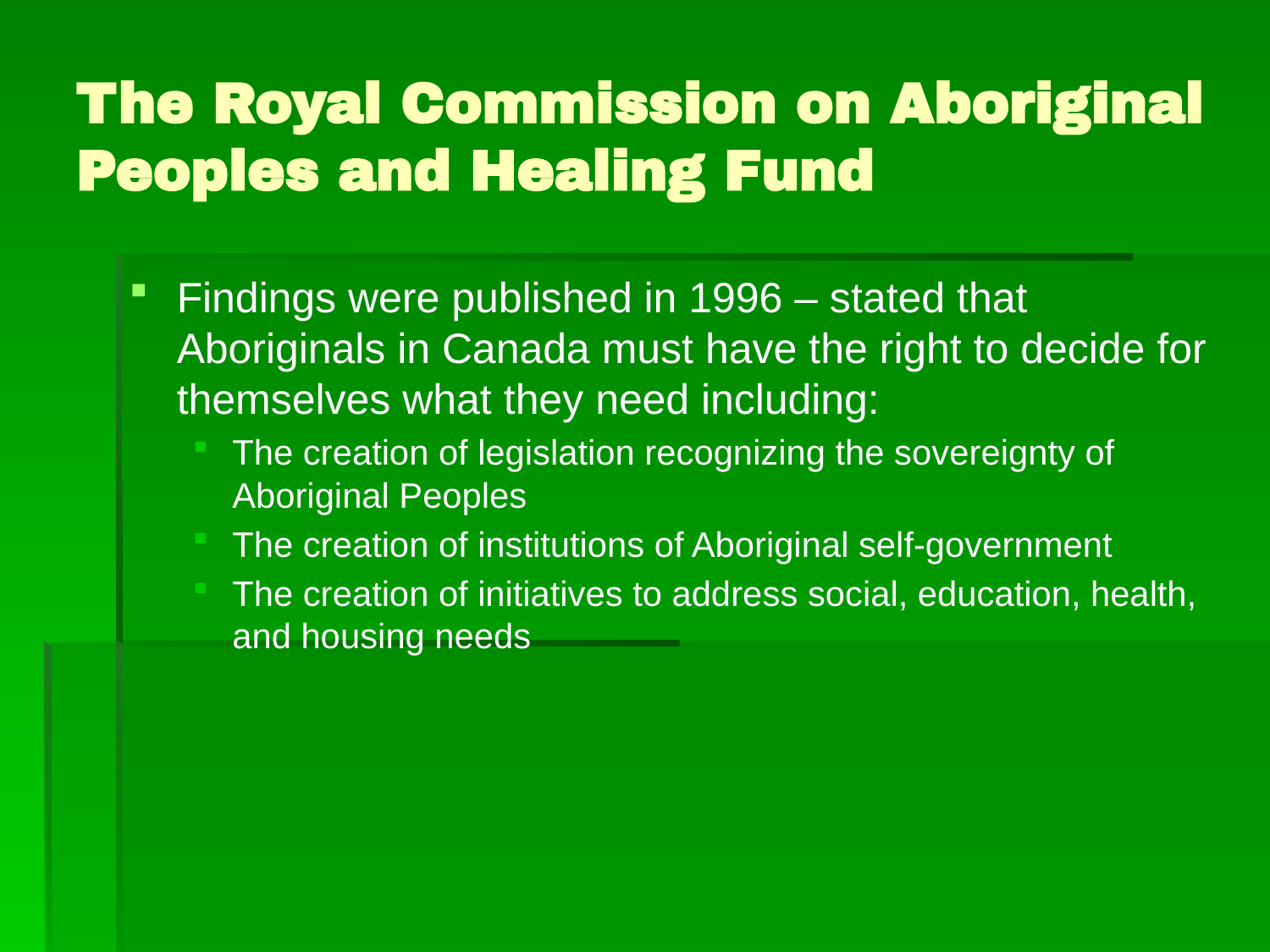

# The Royal Commission on Aboriginal Peoples and Healing Fund
Findings were published in 1996 – stated that Aboriginals in Canada must have the right to decide for themselves what they need including:
The creation of legislation recognizing the sovereignty of Aboriginal Peoples
The creation of institutions of Aboriginal self-government
The creation of initiatives to address social, education, health, and housing needs